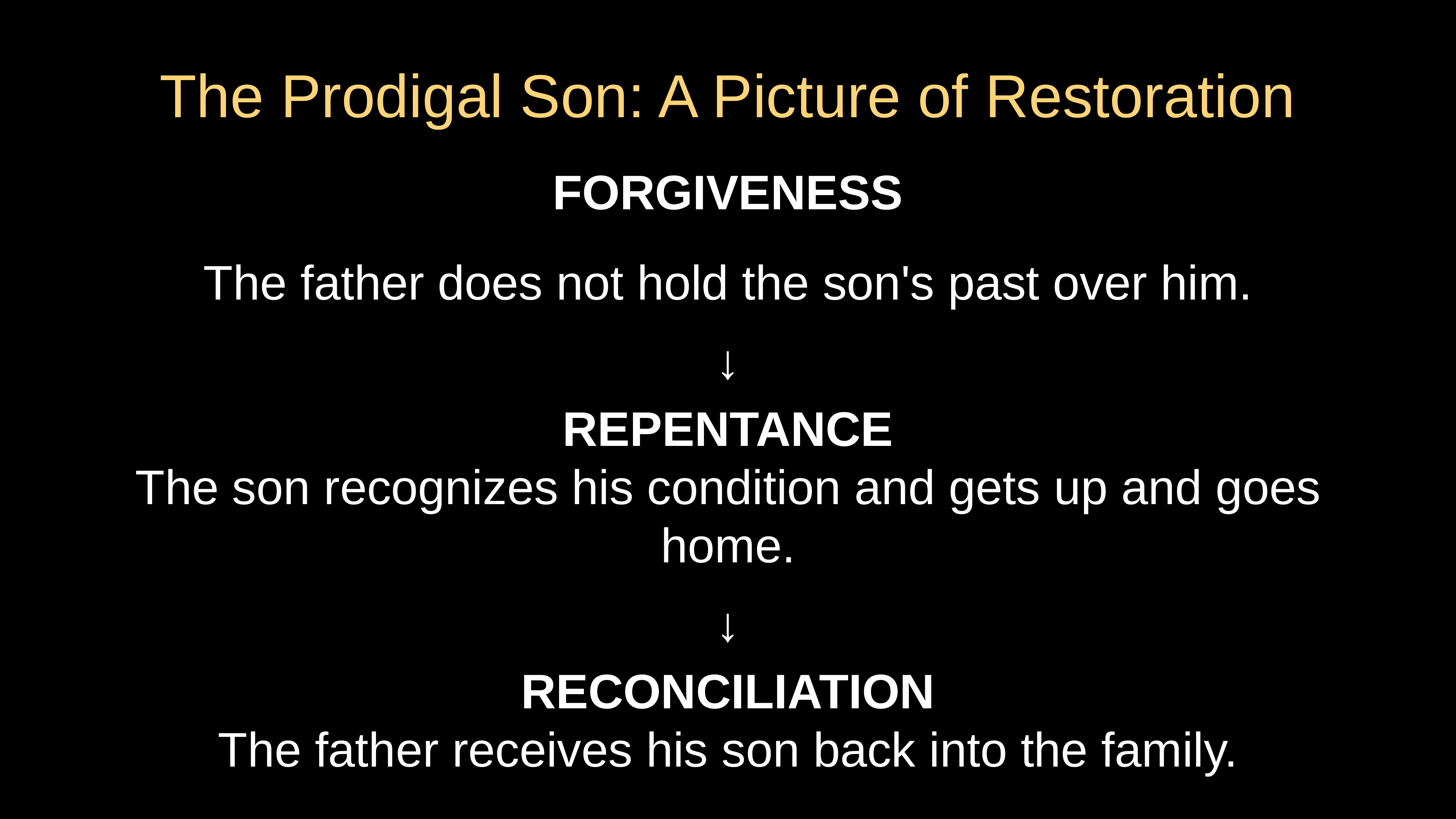

# The Prodigal Son: A Picture of Restoration
FORGIVENESS
The father does not hold the son's past over him.
↓
REPENTANCE
The son recognizes his condition and gets up and goes home.
↓
RECONCILIATION
The father receives his son back into the family.